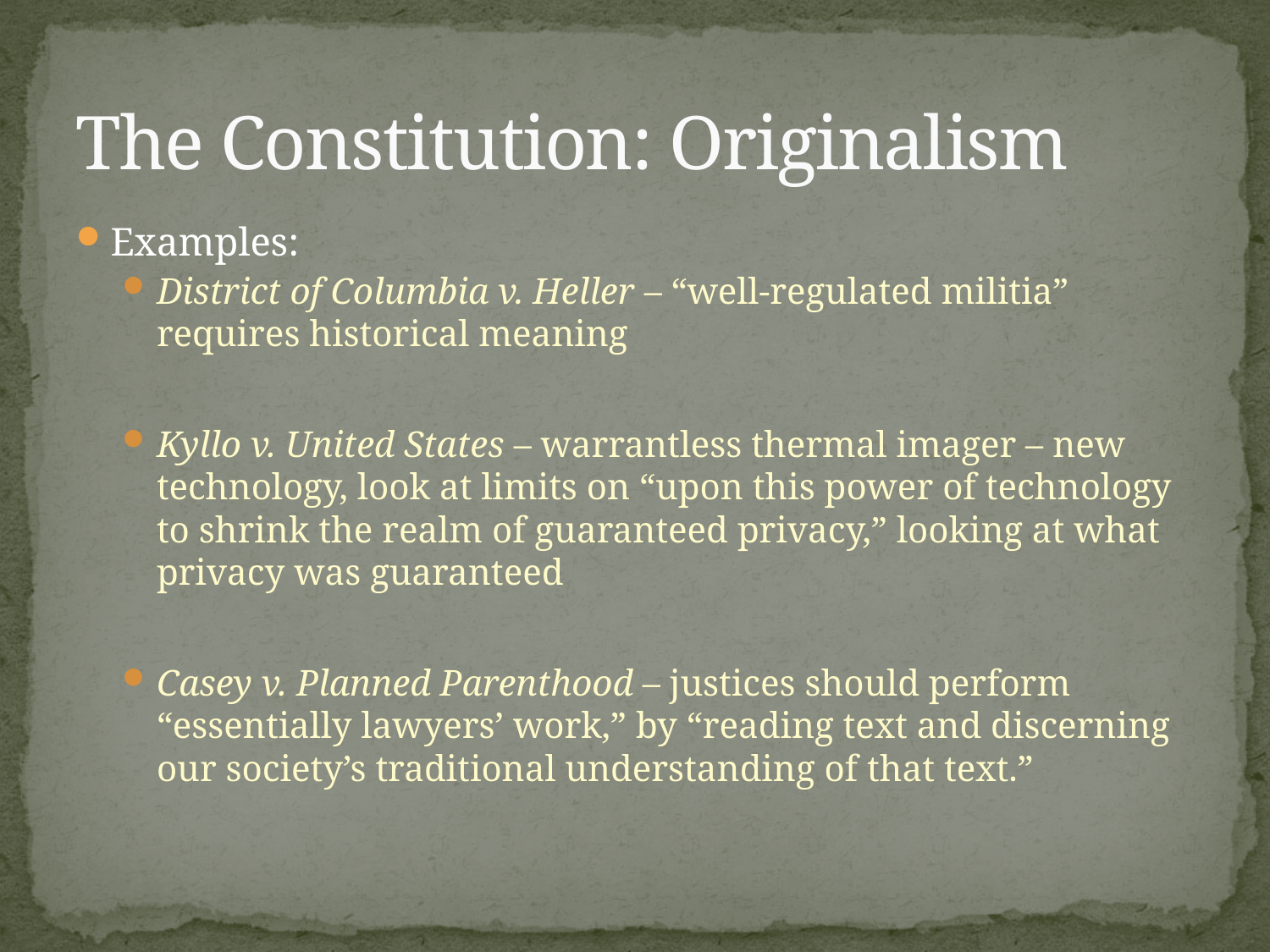

# The Constitution: Originalism
Examples:
District of Columbia v. Heller – “well-regulated militia” requires historical meaning

Kyllo v. United States – warrantless thermal imager – new technology, look at limits on “upon this power of technology to shrink the realm of guaranteed privacy,” looking at what privacy was guaranteed

Casey v. Planned Parenthood – justices should perform “essentially lawyers’ work,” by “reading text and discerning our society’s traditional understanding of that text.”